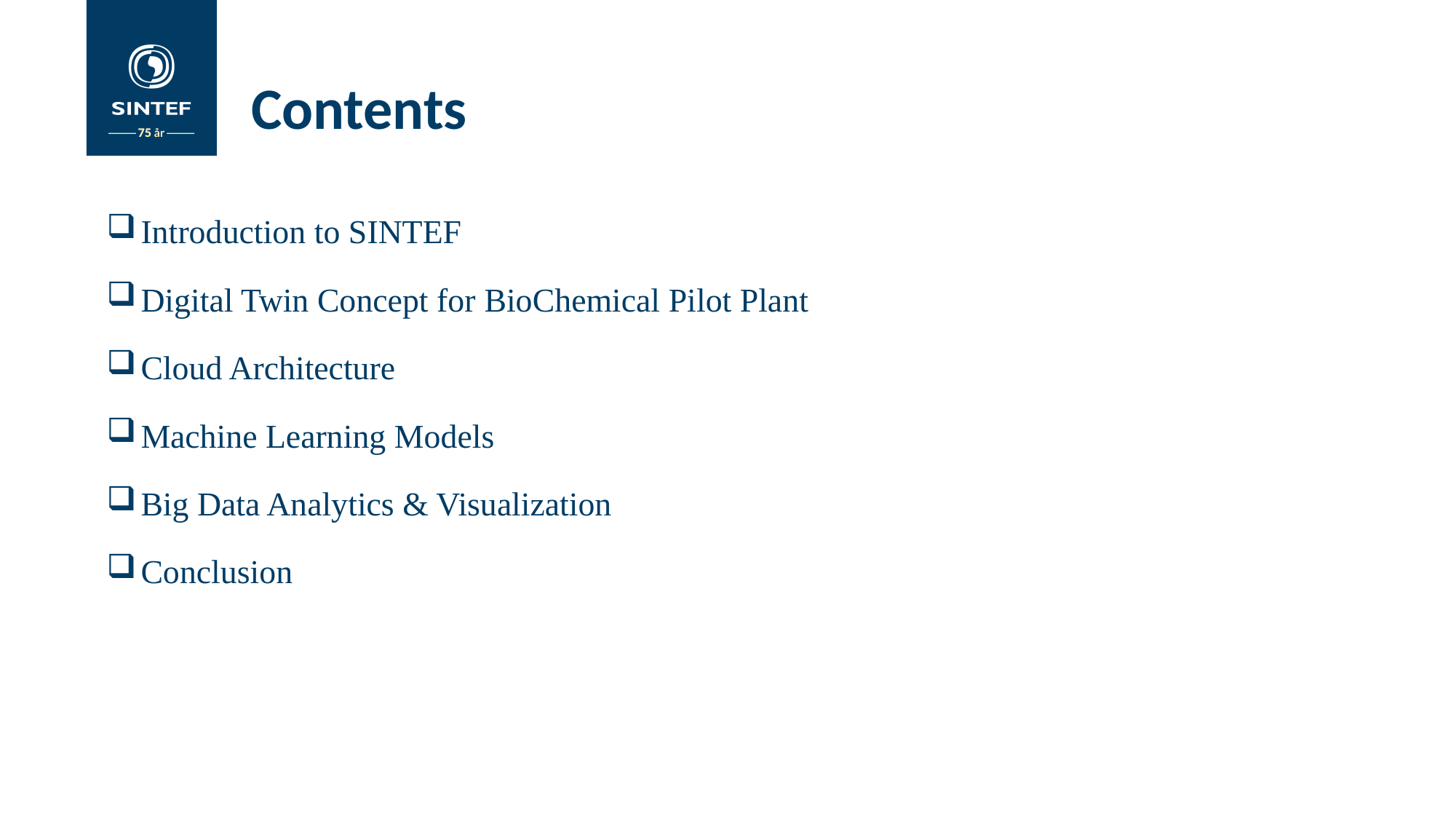

# Contents
Introduction to SINTEF
Digital Twin Concept for BioChemical Pilot Plant
Cloud Architecture
Machine Learning Models
Big Data Analytics & Visualization
Conclusion

Teknologi for et bedre samfunn